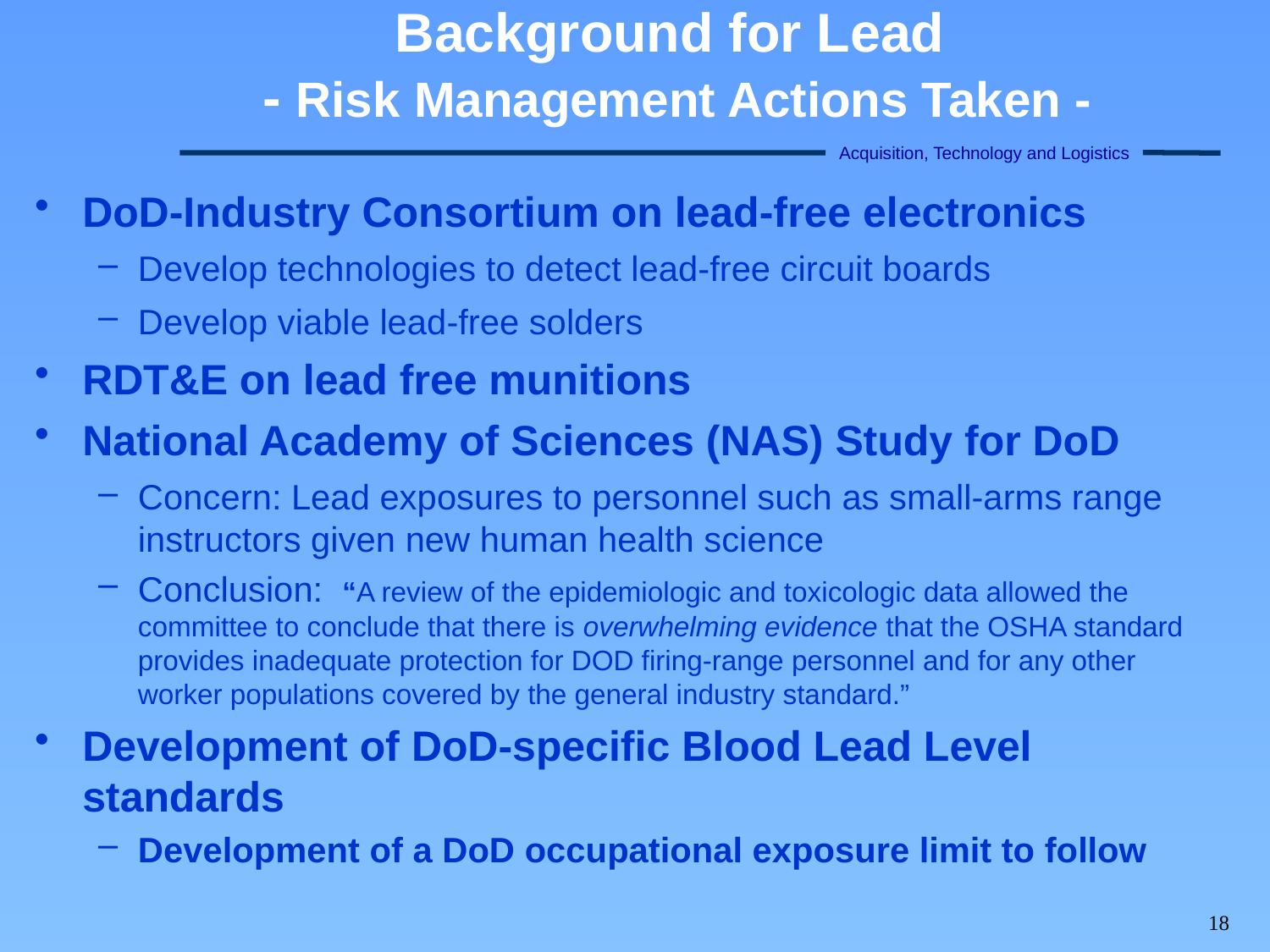

# Background for Lead - Risk Management Actions Taken -
DoD-Industry Consortium on lead-free electronics
Develop technologies to detect lead-free circuit boards
Develop viable lead-free solders
RDT&E on lead free munitions
National Academy of Sciences (NAS) Study for DoD
Concern: Lead exposures to personnel such as small-arms range instructors given new human health science
Conclusion:  “A review of the epidemiologic and toxicologic data allowed the committee to conclude that there is overwhelming evidence that the OSHA standard provides inadequate protection for DOD firing-range personnel and for any other worker populations covered by the general industry standard.”
Development of DoD-specific Blood Lead Level standards
Development of a DoD occupational exposure limit to follow